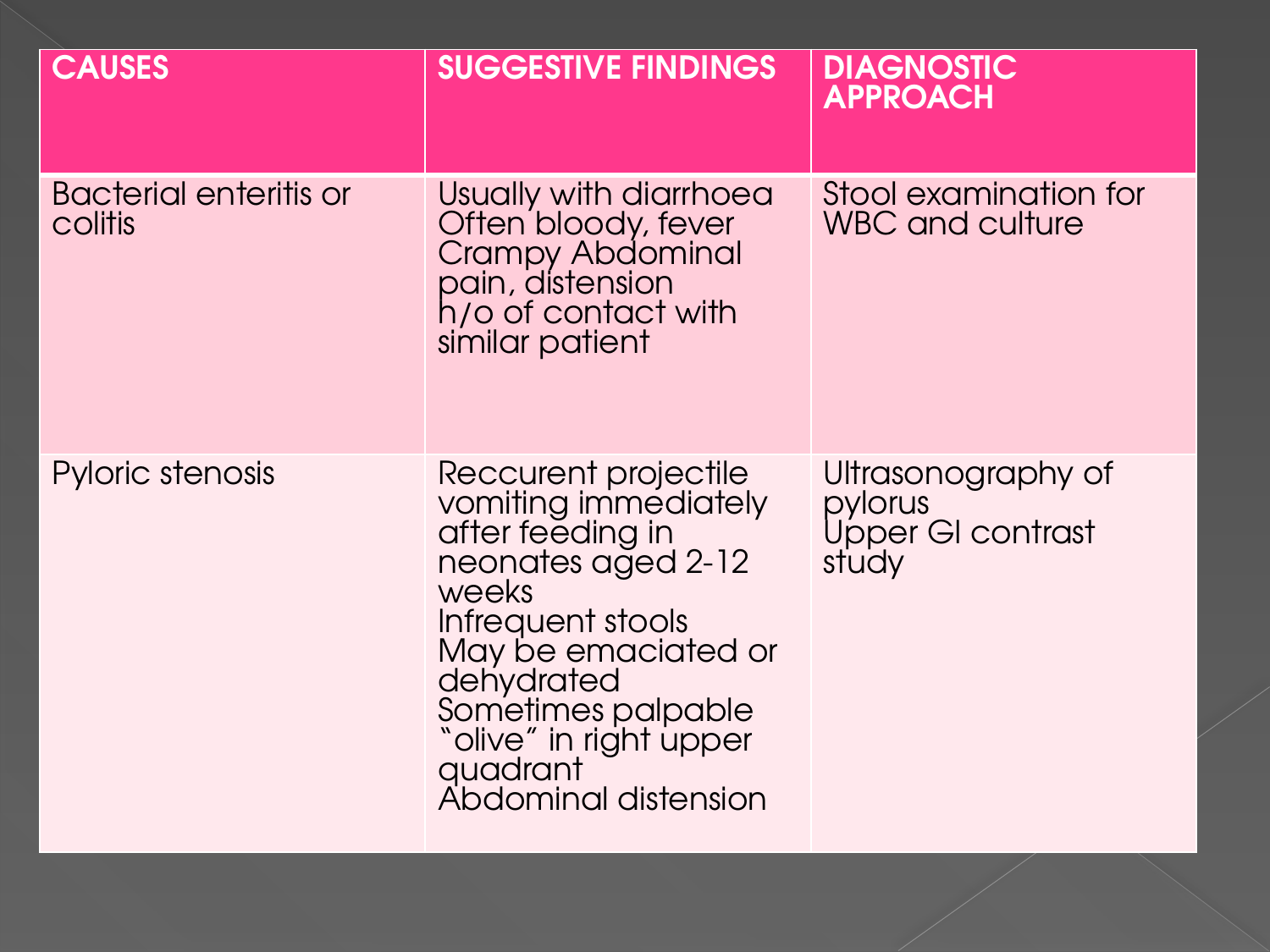

#
| CAUSES | SUGGESTIVE FINDINGS | DIAGNOSTIC APPROACH |
| --- | --- | --- |
| Bacterial enteritis or colitis | Usually with diarrhoea Often bloody, fever Crampy Abdominal pain, distension h/o of contact with similar patient | Stool examination for WBC and culture |
| Pyloric stenosis | Reccurent projectile vomiting immediately after feeding in neonates aged 2-12 weeks Infrequent stools May be emaciated or dehydrated Sometimes palpable “olive” in right upper quadrant Abdominal distension | Ultrasonography of pylorus Upper GI contrast study |